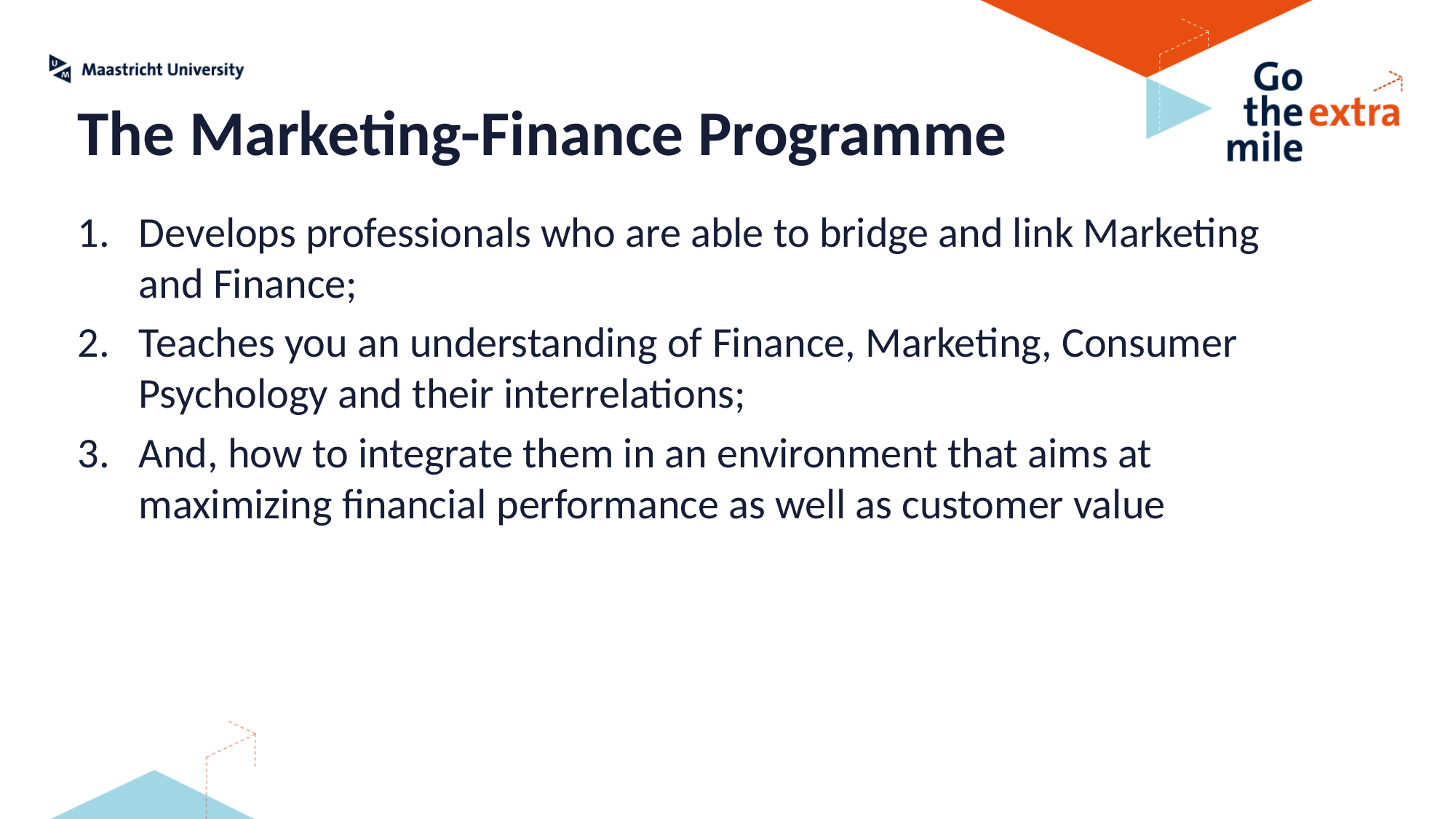

The Marketing-Finance Programme
Develops professionals who are able to bridge and link Marketing and Finance;
Teaches you an understanding of Finance, Marketing, Consumer Psychology and their interrelations;
And, how to integrate them in an environment that aims at maximizing financial performance as well as customer value